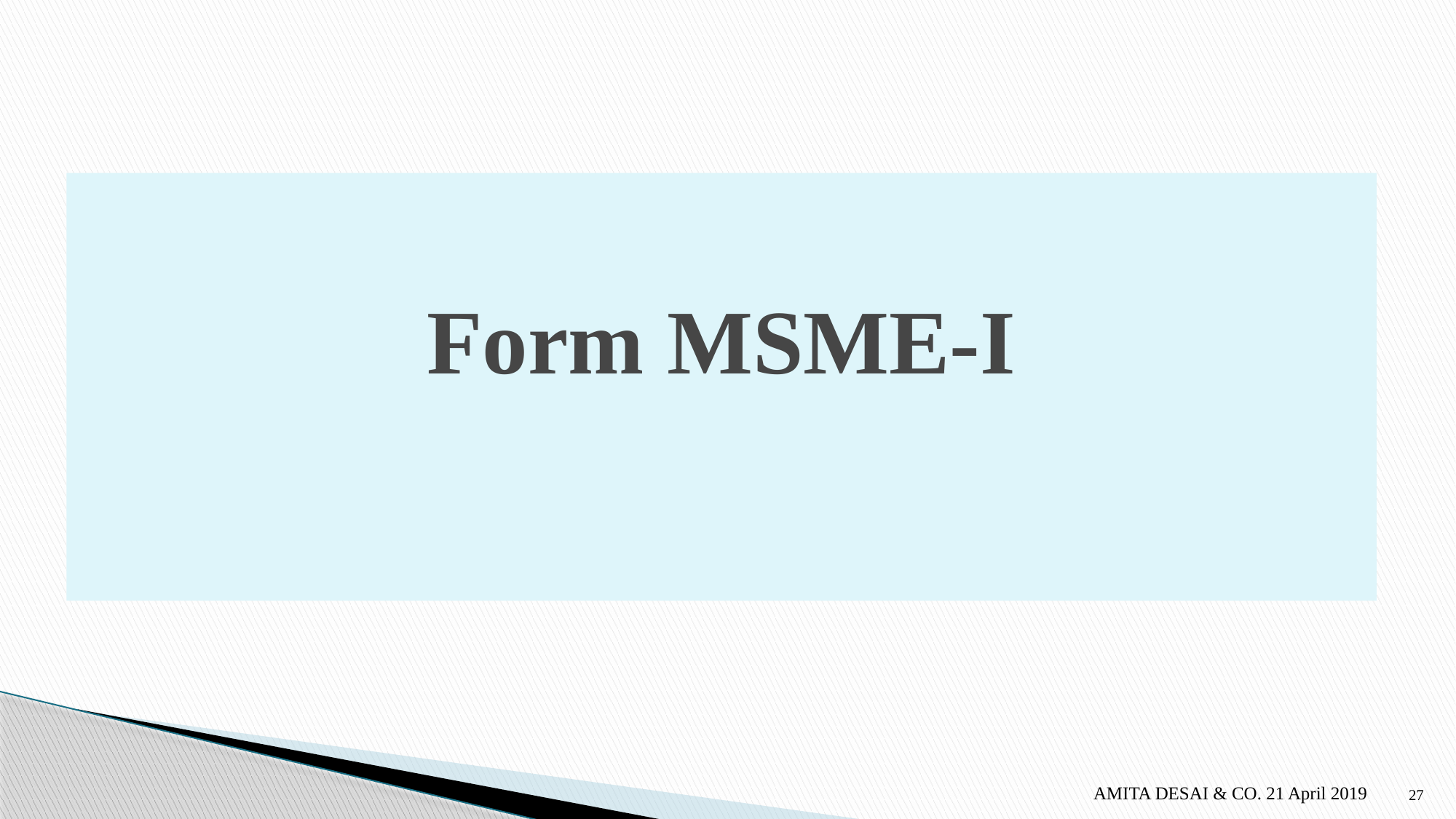

# Form MSME-I
AMITA DESAI & CO. 21 April 2019
27